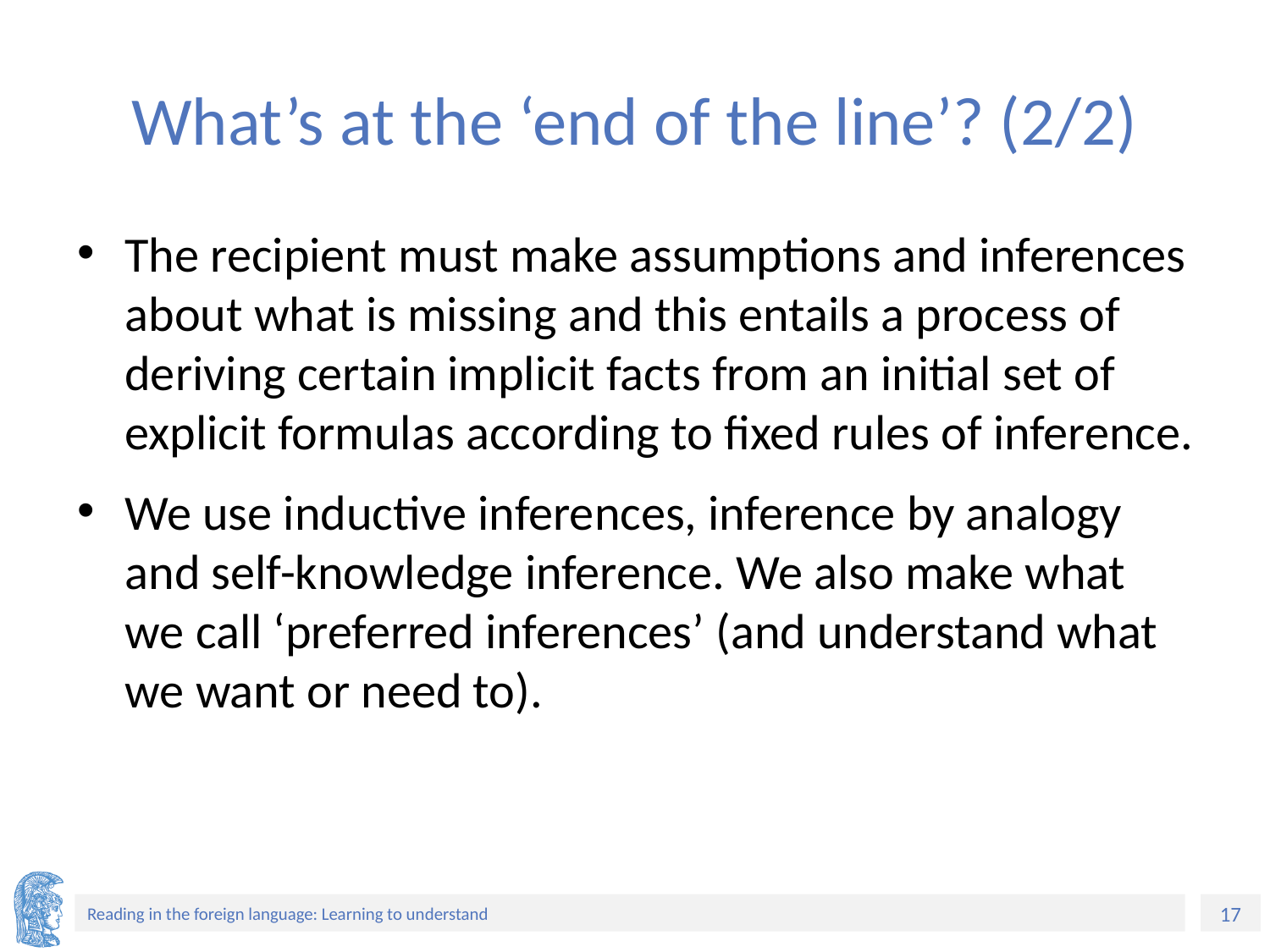

# What’s at the ‘end of the line’? (2/2)
The recipient must make assumptions and inferences about what is missing and this entails a process of deriving certain implicit facts from an initial set of explicit formulas according to fixed rules of inference.
We use inductive inferences, inference by analogy and self-knowledge inference. We also make what we call ‘preferred inferences’ (and understand what we want or need to).